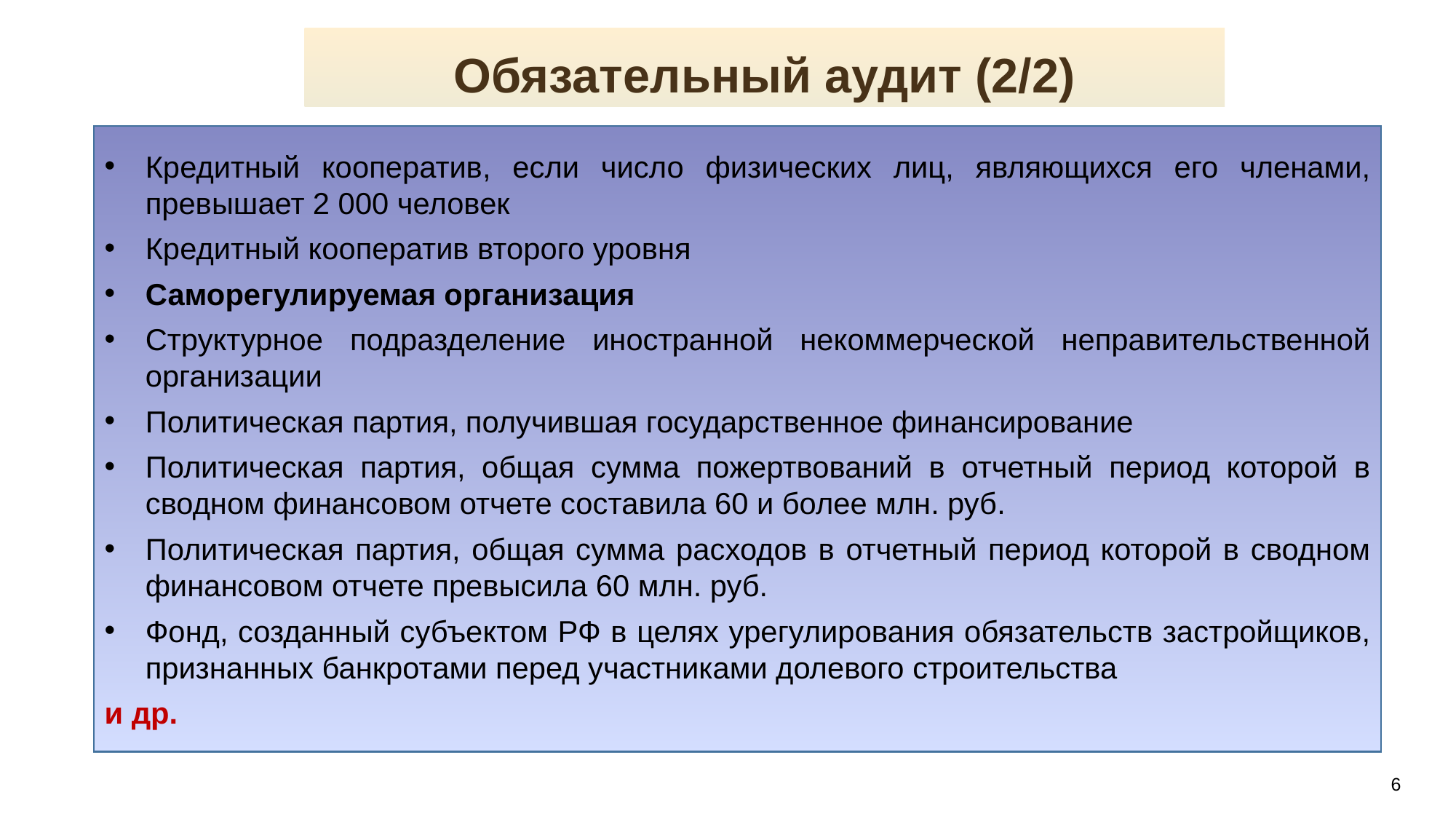

Обязательный аудит (2/2)
Кредитный кооператив, если число физических лиц, являющихся его членами, превышает 2 000 человек
Кредитный кооператив второго уровня
Саморегулируемая организация
Структурное подразделение иностранной некоммерческой неправительственной организации
Политическая партия, получившая государственное финансирование
Политическая партия, общая сумма пожертвований в отчетный период которой в сводном финансовом отчете составила 60 и более млн. руб.
Политическая партия, общая сумма расходов в отчетный период которой в сводном финансовом отчете превысила 60 млн. руб.
Фонд, созданный субъектом РФ в целях урегулирования обязательств застройщиков, признанных банкротами перед участниками долевого строительства
и др.
Автор-составитель: Свечкопал А.Н.
6